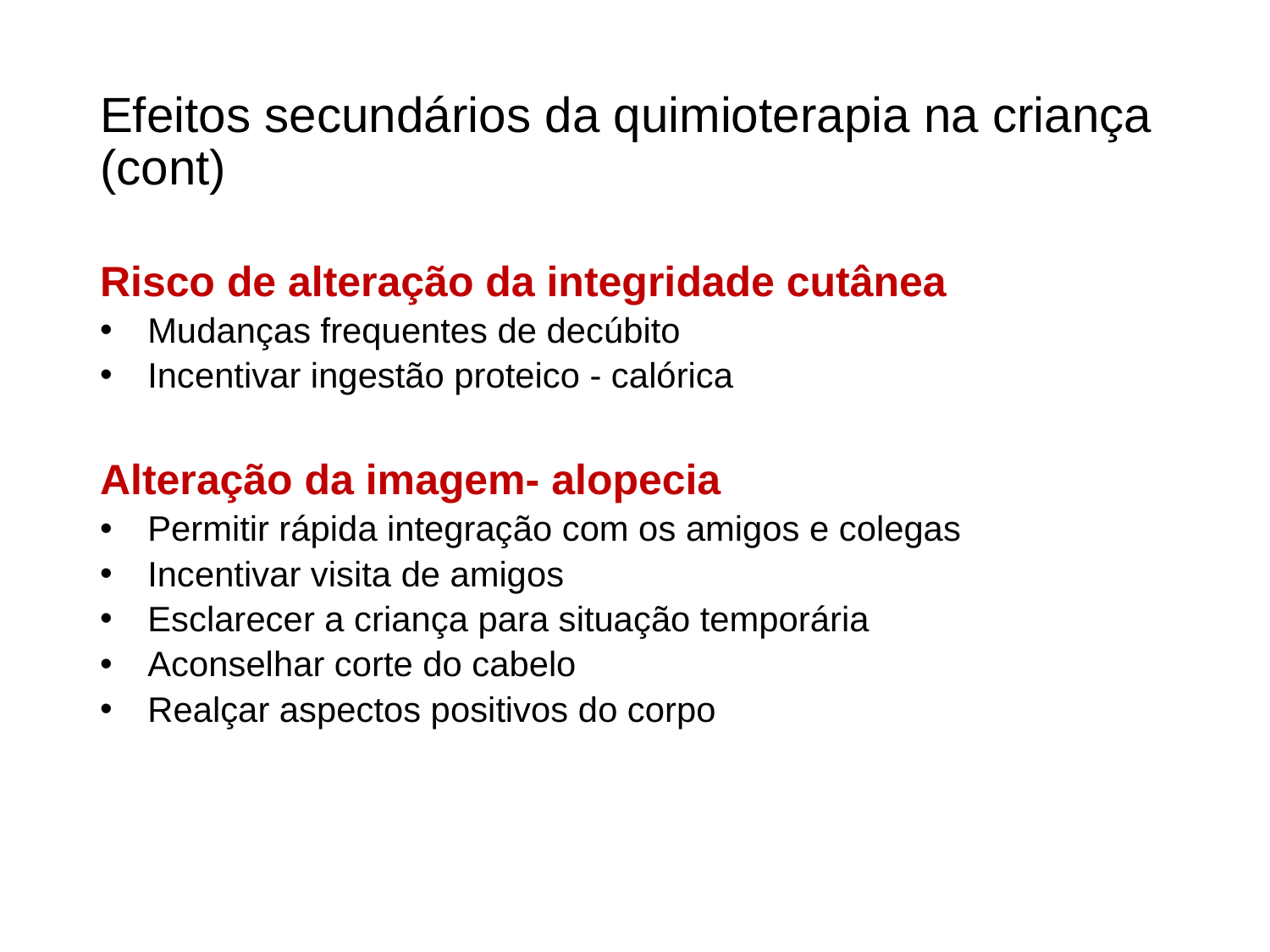

# Efeitos secundários da quimioterapia na criança (cont)
Risco de alteração da integridade cutânea
Mudanças frequentes de decúbito
Incentivar ingestão proteico - calórica

Alteração da imagem- alopecia
Permitir rápida integração com os amigos e colegas
Incentivar visita de amigos
Esclarecer a criança para situação temporária
Aconselhar corte do cabelo
Realçar aspectos positivos do corpo